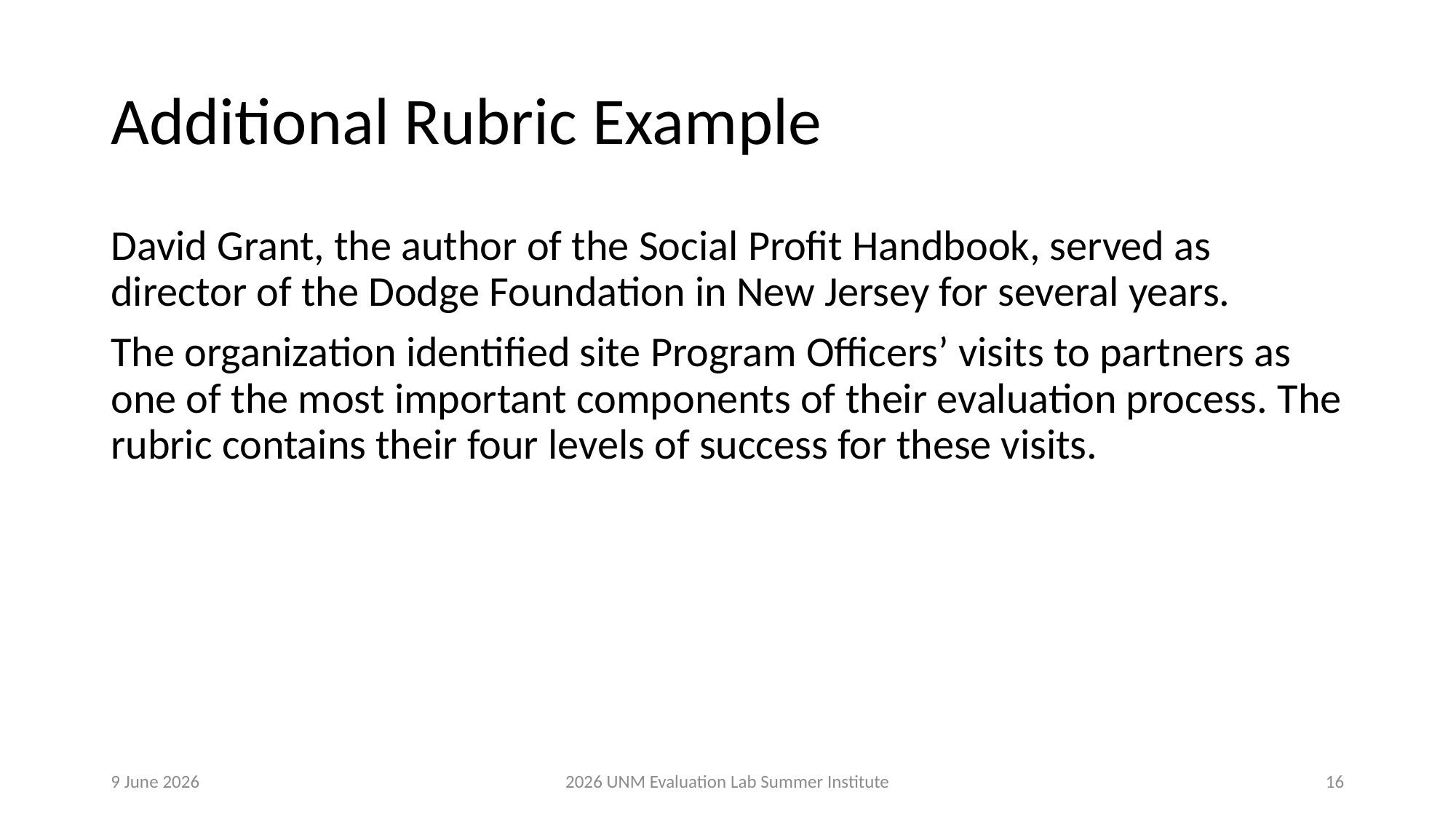

# Additional Rubric Example
David Grant, the author of the Social Profit Handbook, served as director of the Dodge Foundation in New Jersey for several years.
The organization identified site Program Officers’ visits to partners as one of the most important components of their evaluation process. The rubric contains their four levels of success for these visits.
9 June 2026
2026 UNM Evaluation Lab Summer Institute​
16